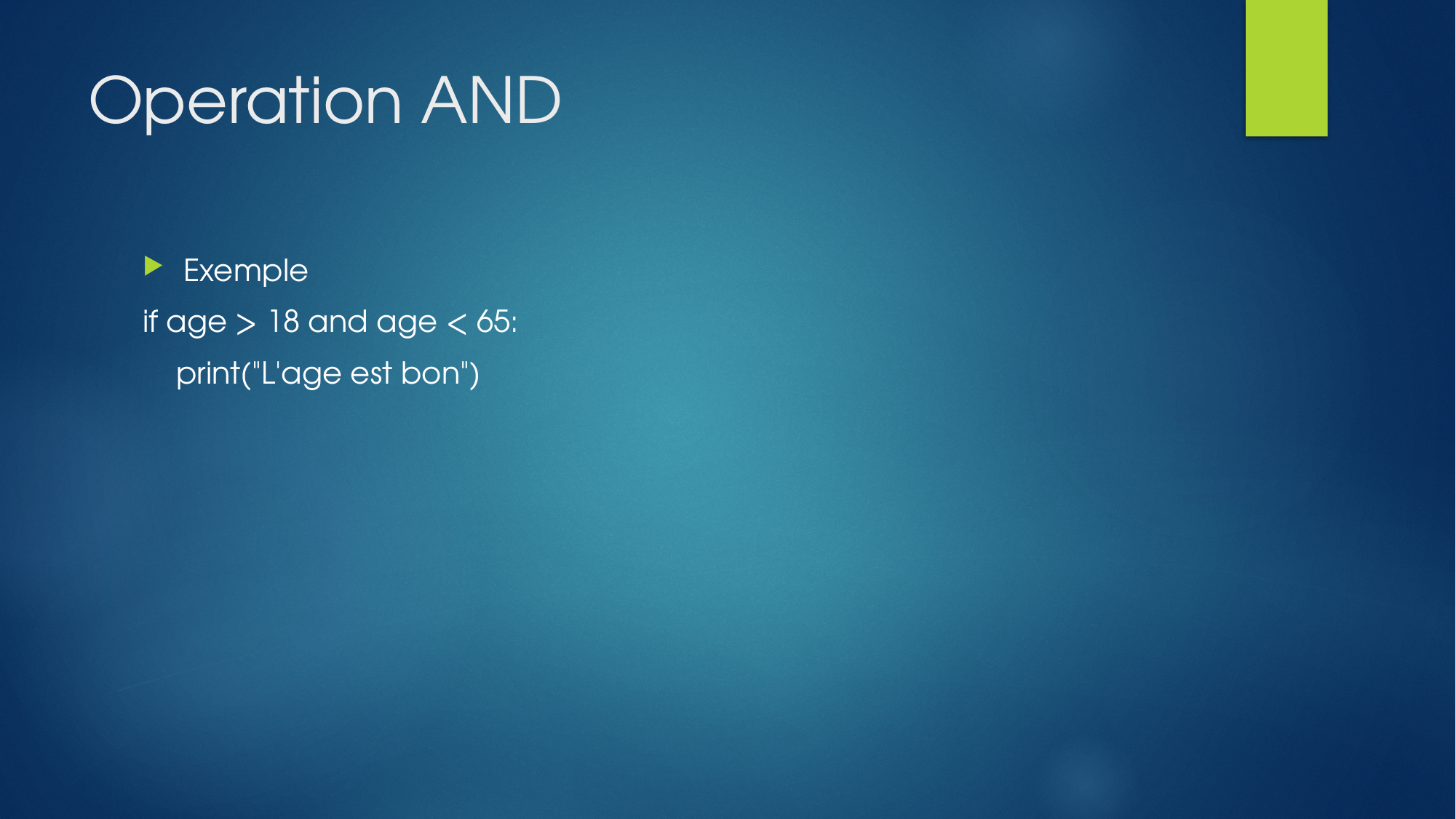

# Operation AND
Exemple
if age > 18 and age < 65:
    print("L'age est bon")